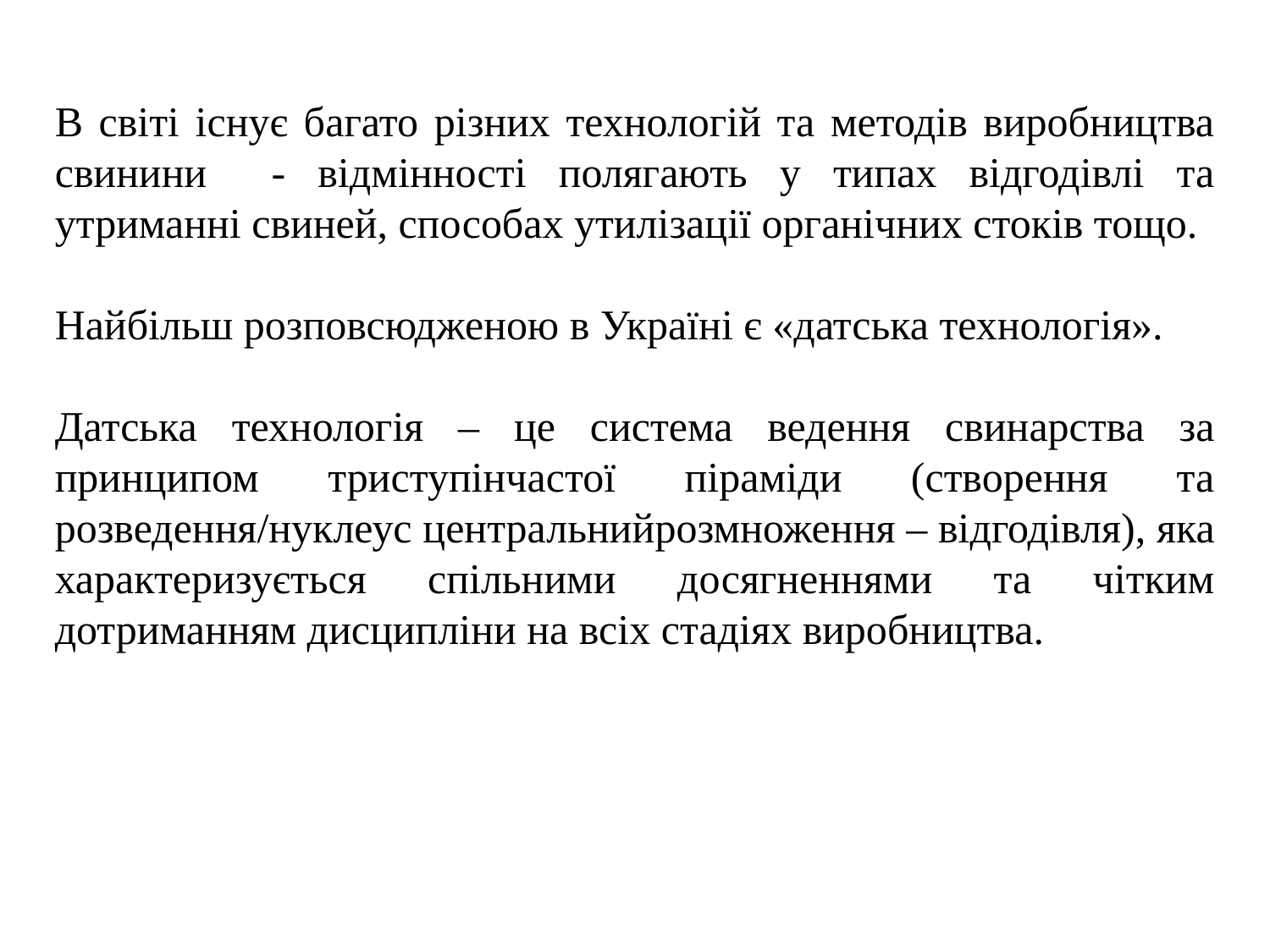

В світі існує багато різних технологій та методів виробництва свинини  - відмінності полягають у типах відгодівлі та утриманні свиней, способах утилізації органічних стоків тощо.

Найбільш розповсюдженою в Україні є «датська технологія».

Датська технологія – це система ведення свинарства за принципом триступінчастої піраміди (створення та розведення/нуклеус центральний­розмноження – відгодівля), яка характеризується спільними досягненнями та чітким дотриманням дисципліни на всіх стадіях виробництва.